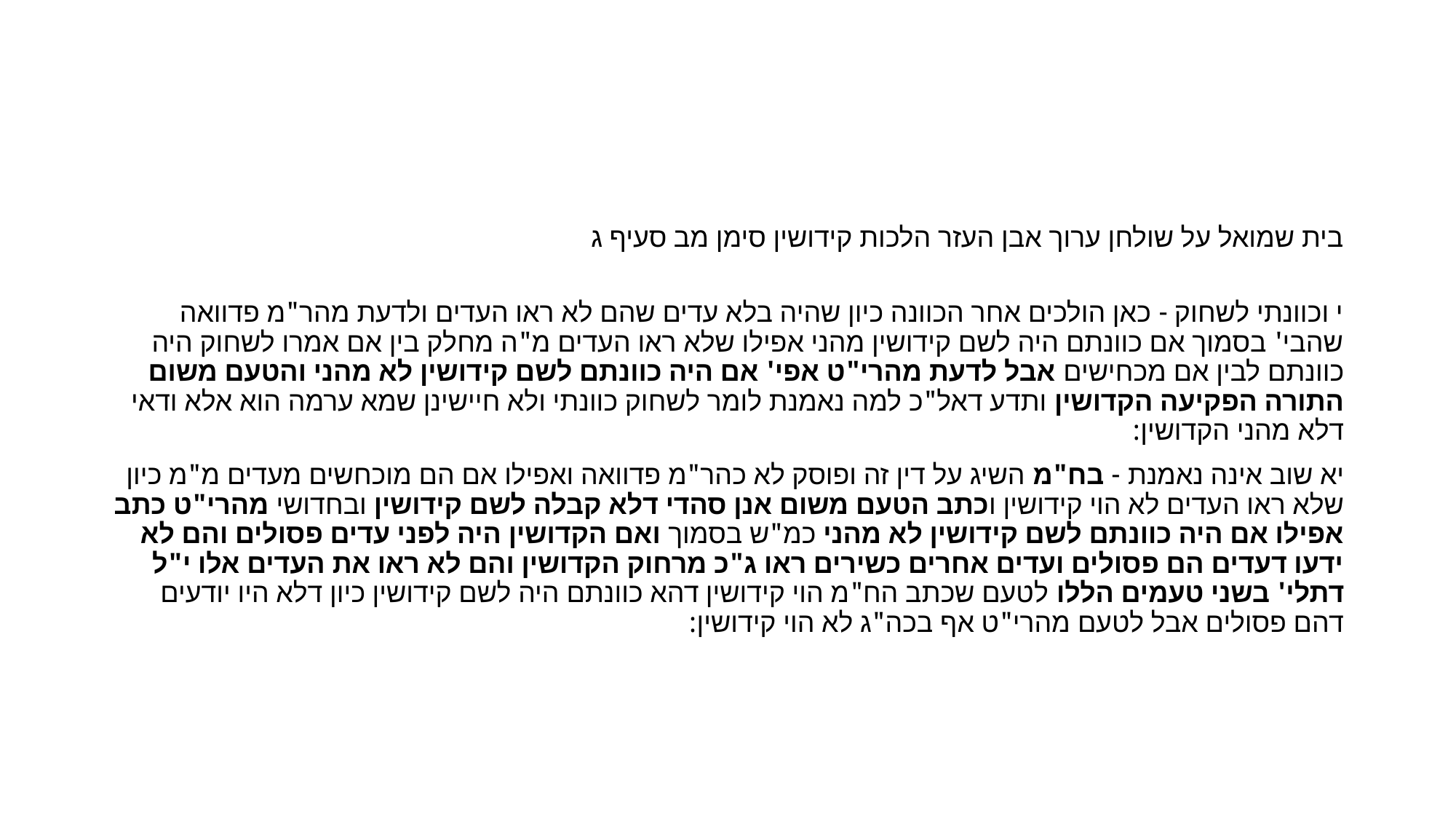

#
בית שמואל על שולחן ערוך אבן העזר הלכות קידושין סימן מב סעיף ג

י וכוונתי לשחוק - כאן הולכים אחר הכוונה כיון שהיה בלא עדים שהם לא ראו העדים ולדעת מהר"מ פדוואה שהבי' בסמוך אם כוונתם היה לשם קידושין מהני אפילו שלא ראו העדים מ"ה מחלק בין אם אמרו לשחוק היה כוונתם לבין אם מכחישים אבל לדעת מהרי"ט אפי' אם היה כוונתם לשם קידושין לא מהני והטעם משום התורה הפקיעה הקדושין ותדע דאל"כ למה נאמנת לומר לשחוק כוונתי ולא חיישינן שמא ערמה הוא אלא ודאי דלא מהני הקדושין:
יא שוב אינה נאמנת - בח"מ השיג על דין זה ופוסק לא כהר"מ פדוואה ואפילו אם הם מוכחשים מעדים מ"מ כיון שלא ראו העדים לא הוי קידושין וכתב הטעם משום אנן סהדי דלא קבלה לשם קידושין ובחדושי מהרי"ט כתב אפילו אם היה כוונתם לשם קידושין לא מהני כמ"ש בסמוך ואם הקדושין היה לפני עדים פסולים והם לא ידעו דעדים הם פסולים ועדים אחרים כשירים ראו ג"כ מרחוק הקדושין והם לא ראו את העדים אלו י"ל דתלי' בשני טעמים הללו לטעם שכתב הח"מ הוי קידושין דהא כוונתם היה לשם קידושין כיון דלא היו יודעים דהם פסולים אבל לטעם מהרי"ט אף בכה"ג לא הוי קידושין: